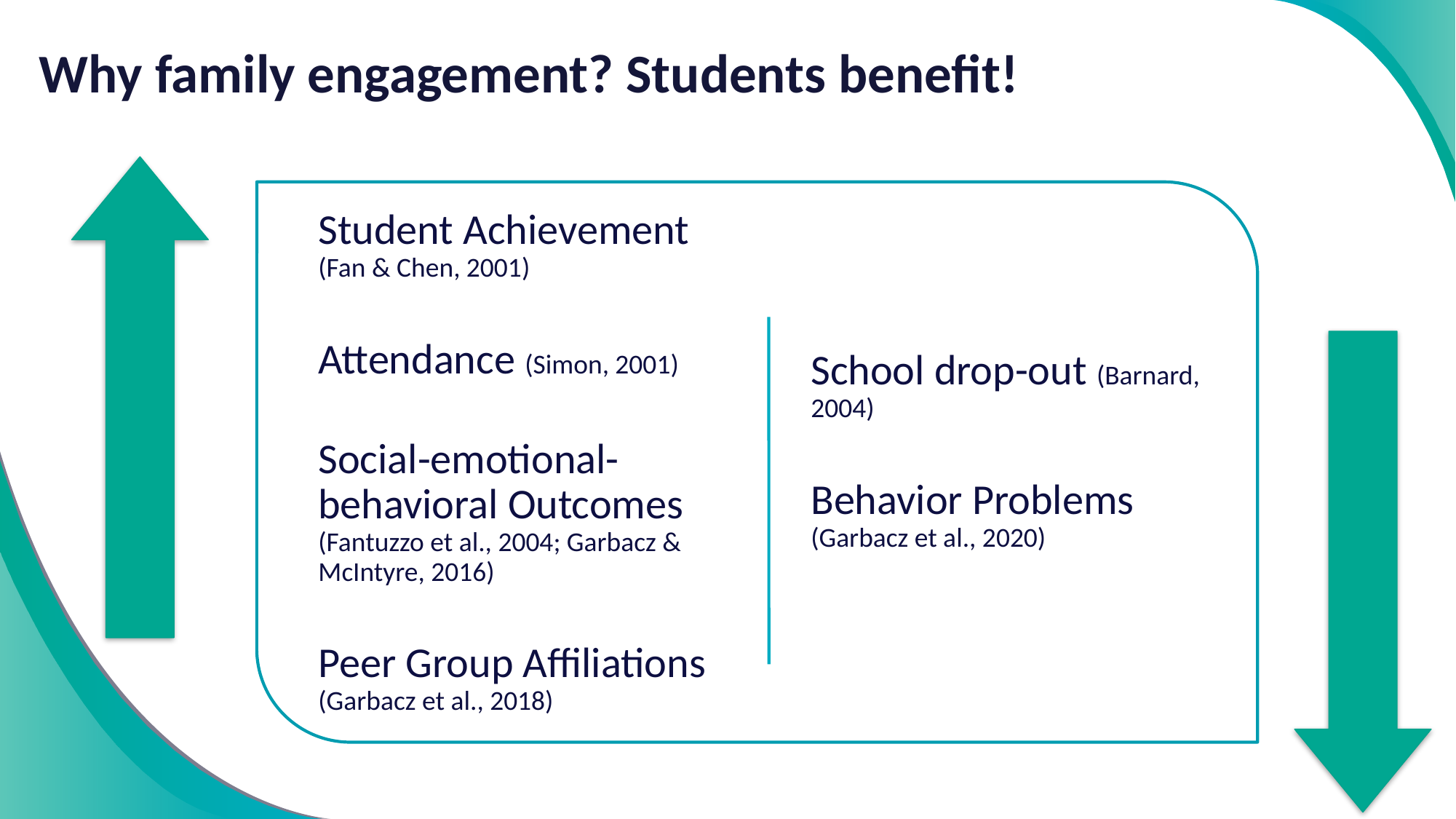

# Why family engagement? Students benefit!
Student Achievement (Fan & Chen, 2001)

Attendance (Simon, 2001)

Social-emotional-behavioral Outcomes (Fantuzzo et al., 2004; Garbacz & McIntyre, 2016)

Peer Group Affiliations (Garbacz et al., 2018)
School drop-out (Barnard, 2004)

Behavior Problems (Garbacz et al., 2020)
xxx
xxx